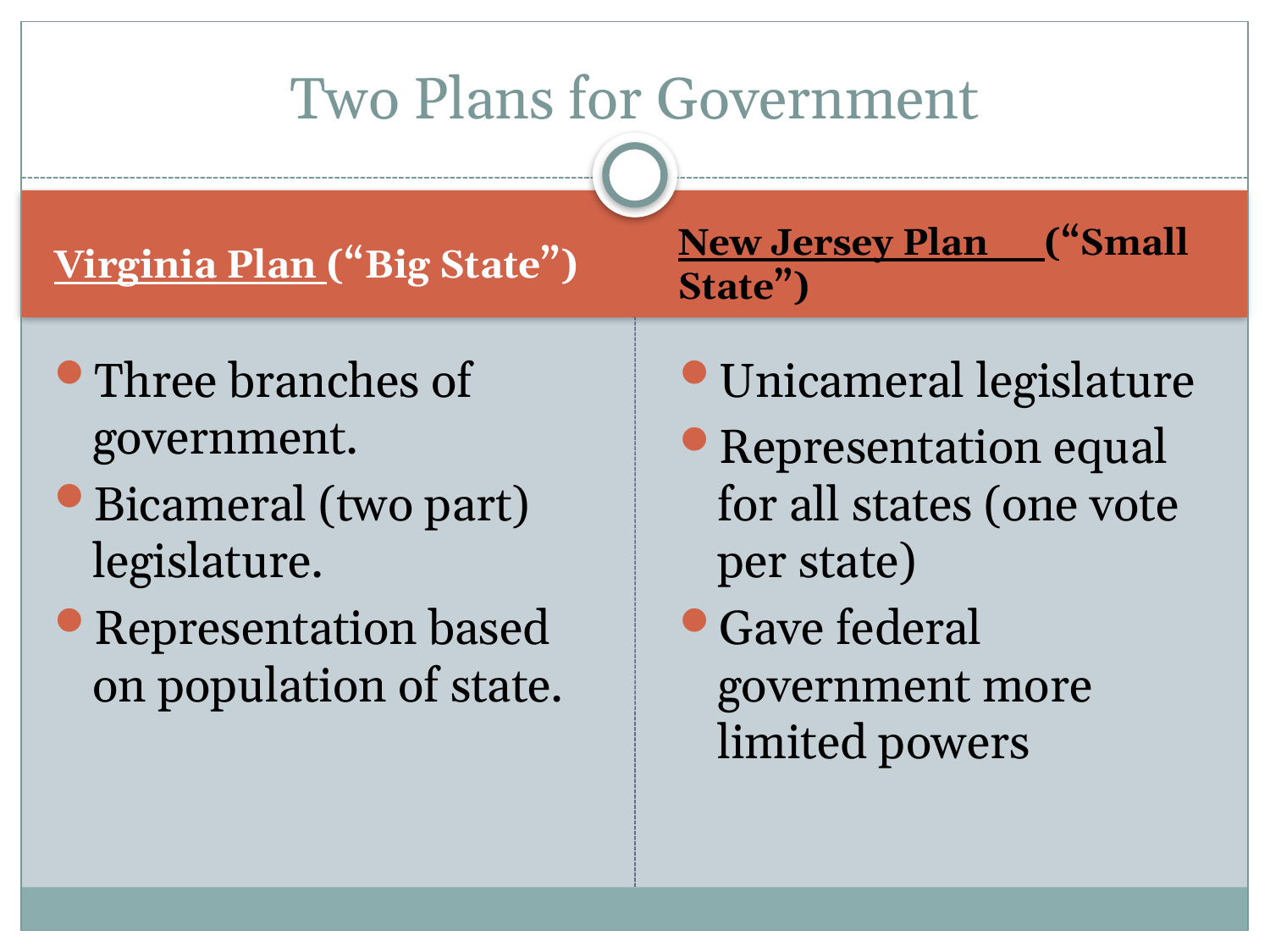

# Two Plans for Government
Virginia Plan (“Big State”)
New Jersey Plan      (“Small State”)
Three branches of government.
Bicameral (two part) legislature.
Representation based on population of state.
Unicameral legislature
Representation equal for all states (one vote per state)
Gave federal government more limited powers